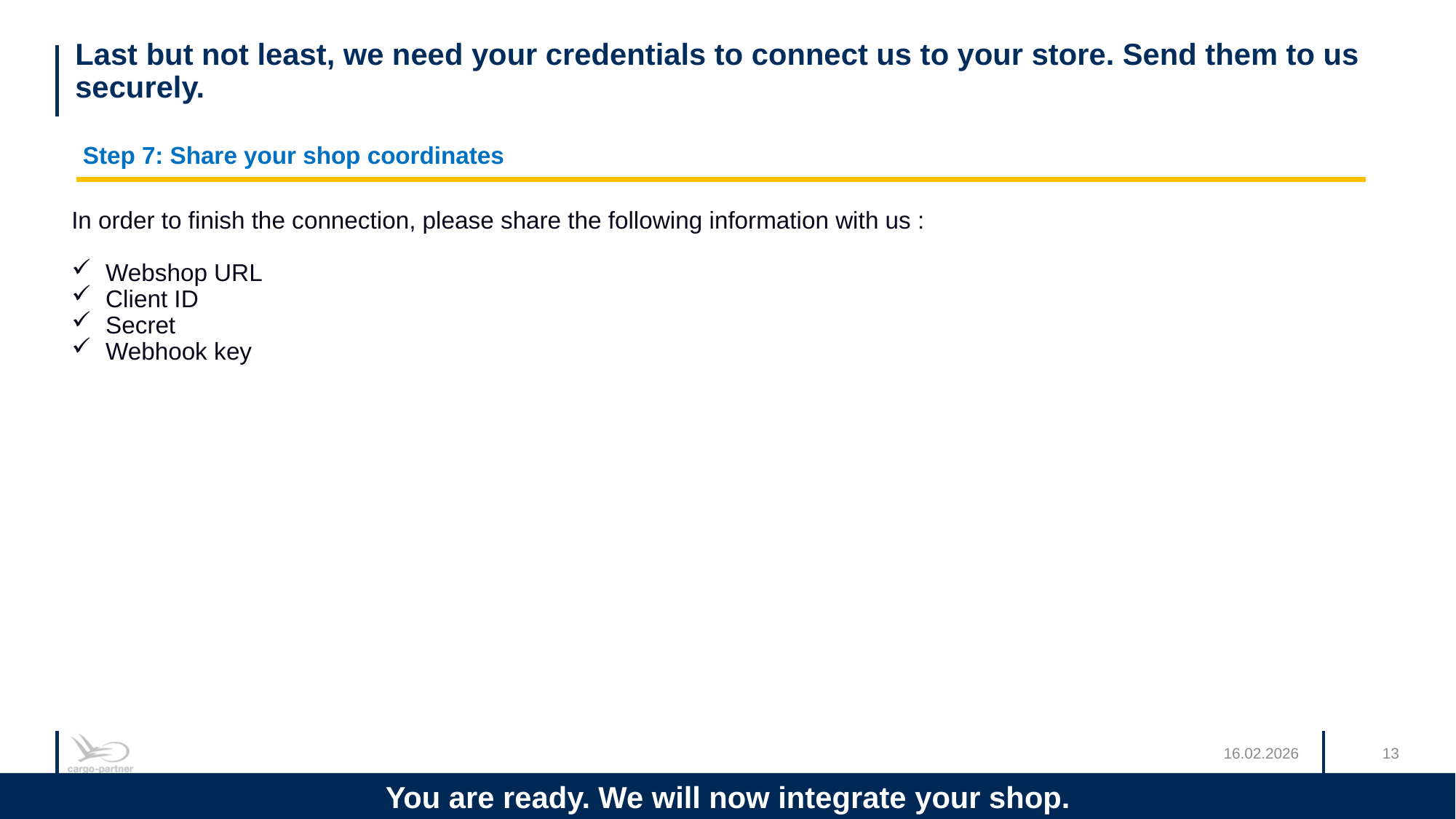

Last but not least, we need your credentials to connect us to your store. Send them to us securely.
Step 7: Share your shop coordinates
In order to finish the connection, please share the following information with us :

Webshop URL
Client ID
Secret
Webhook key

16.02.2026
13
You are ready. We will now integrate your shop.